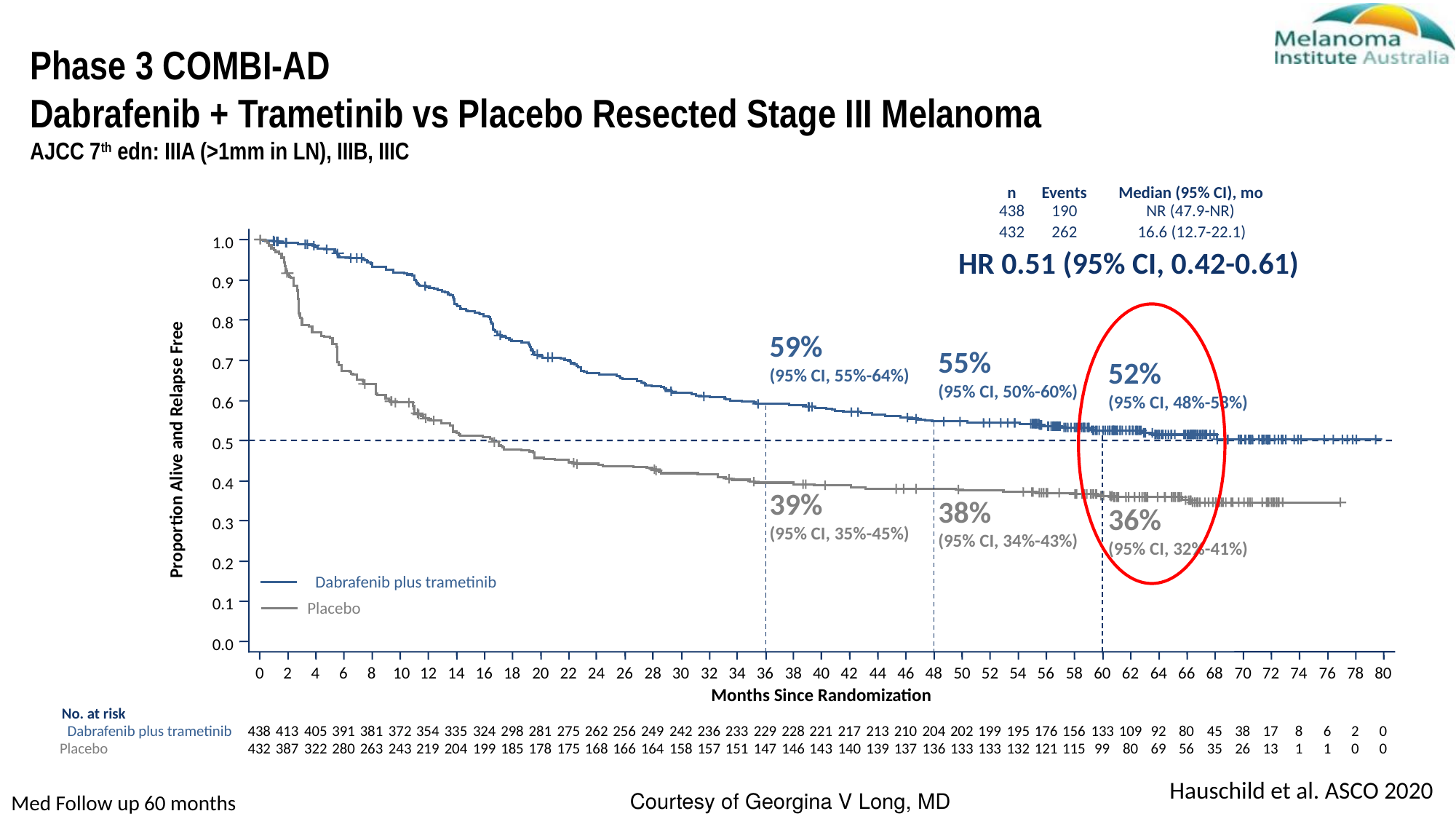

# Phase 3 COMBI-AD Dabrafenib + Trametinib vs Placebo Resected Stage III Melanoma AJCC 7th edn: IIIA (>1mm in LN), IIIB, IIIC

n
Events
Median (95% CI), mo

438
190
NR (47.9-NR)
432
262
16.6 (12.7-22.1)

1.0

HR 0.51 (95% CI, 0.42-0.61)
0.9
0.8
59%
(95% CI, 55%-64%)
55%
(95% CI, 50%-60%)
52%
(95% CI, 48%-58%)
0.7
0.6
0.5
Proportion Alive and Relapse Free

0.4
39%
(95% CI, 35%-45%)
38%
(95% CI, 34%-43%)
36%
(95% CI, 32%-41%)
0.3
0.2
Dabrafenib plus trametinib
0.1
Placebo
0.0
0
2
4
6
8
 10
  12
14
16
18
20
22
24
26
28
30
32
34
36
38
40
42
44
46
48
50
52
54
56
58
60
62
64
66
68
70
72
74
76
78
80
Months Since Randomization
No. at risk
Dabrafenib plus trametinib
438
413
405
391
381
372
354
335
324
298
281
275
262
256
249
242
236
233
229
228
221
217
213
210
204
202
199
195
176
156
133
109
92
80
45
38
17
8
6
2
0
Placebo
432
387
322
280
263
243
219
204
199
185
178
175
168
166
164
158
157
151
147
146
143
140
139
137
136
133
133
132
121
115
99
80
69
56
35
26
13
1
1
0
0

Axel Hauschild
Hauschild et al. ASCO 2020
Courtesy of Georgina V Long, MD
Med Follow up 60 months